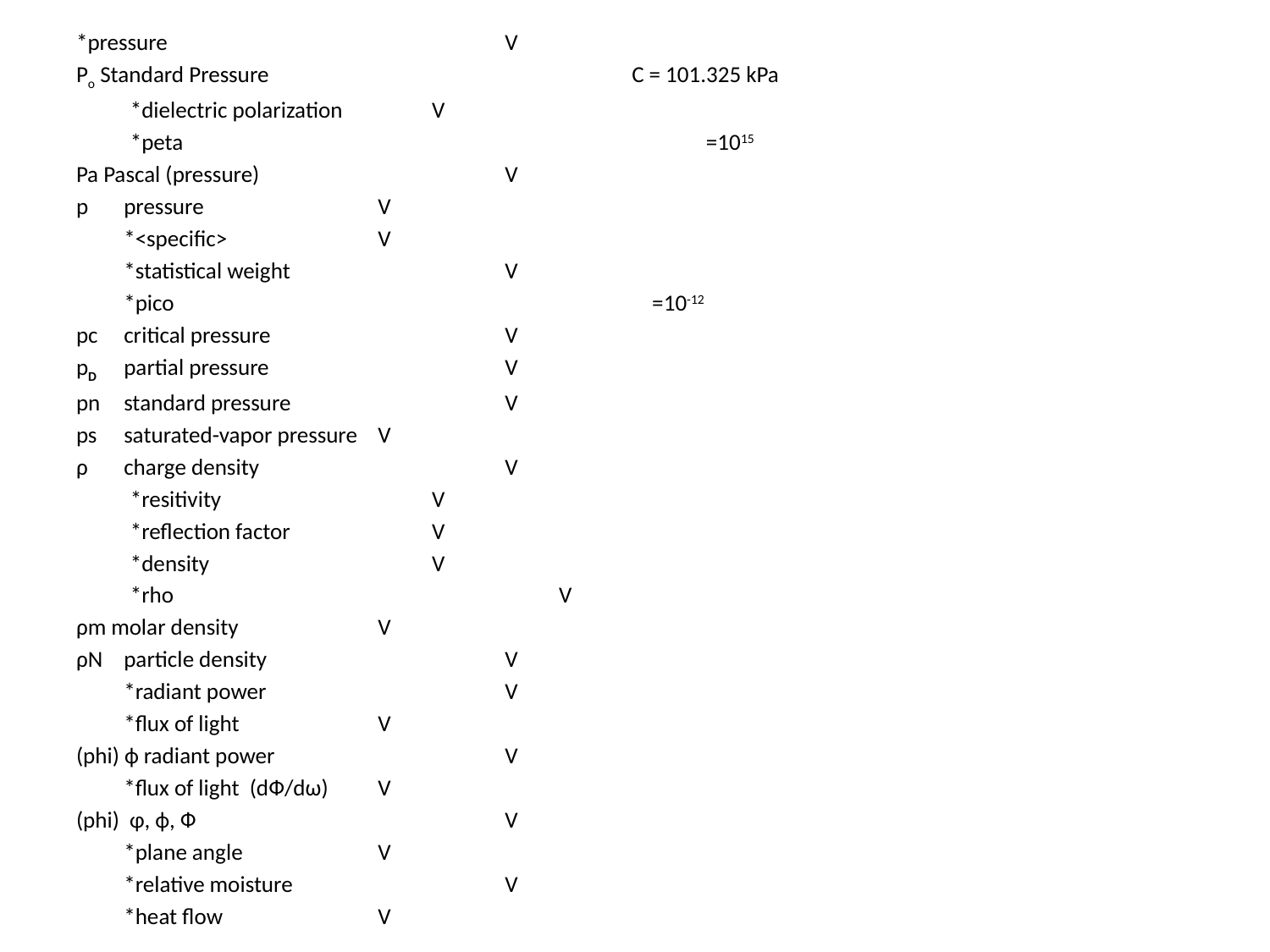

*pressure			V
Po Standard Pressure			C = 101.325 kPa
*dielectric polarization	V
*peta			  	    =1015
Pa Pascal (pressure) 		V
p	pressure  		V
	*<specific>		V
	*statistical weight		V
	*pico				    =10-12
pc	critical pressure		V
pD	partial pressure		V
pn	standard pressure		V
ps	saturated-vapor pressure	V
ρ	charge density		V
*resitivity		V
*reflection factor		V
*density		V
*rho				V
ρm molar density		V
ρN	particle density		V
	*radiant power		V
	*flux of light		V
(phi) ф radiant power		V
	*flux of light  (dФ/dω)	V
(phi)  φ, ф, Ф			V
	*plane angle		V
	*relative moisture		V
	*heat flow		V